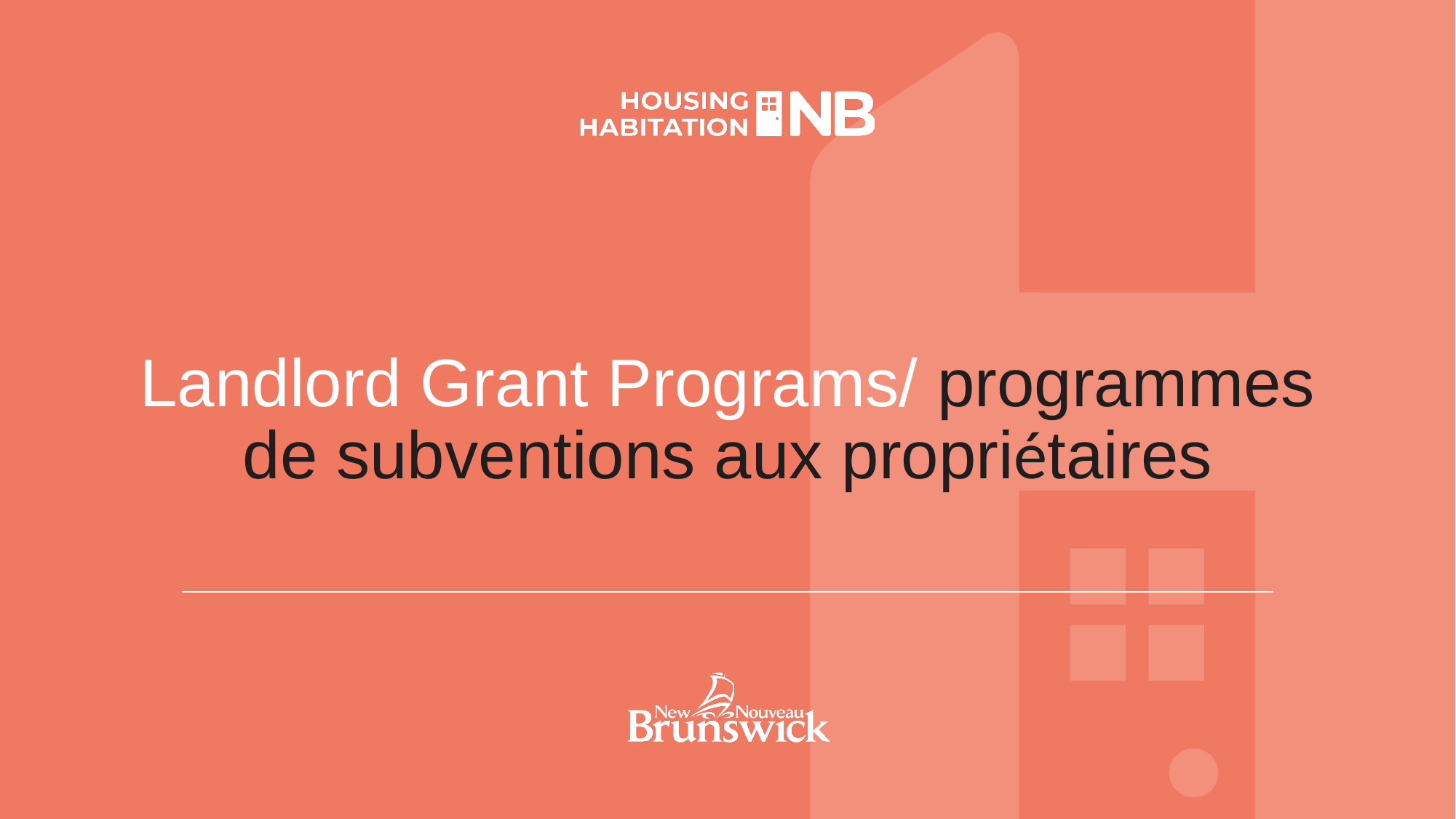

# Landlord Grant Programs/ programmes de subventions aux propriétaires